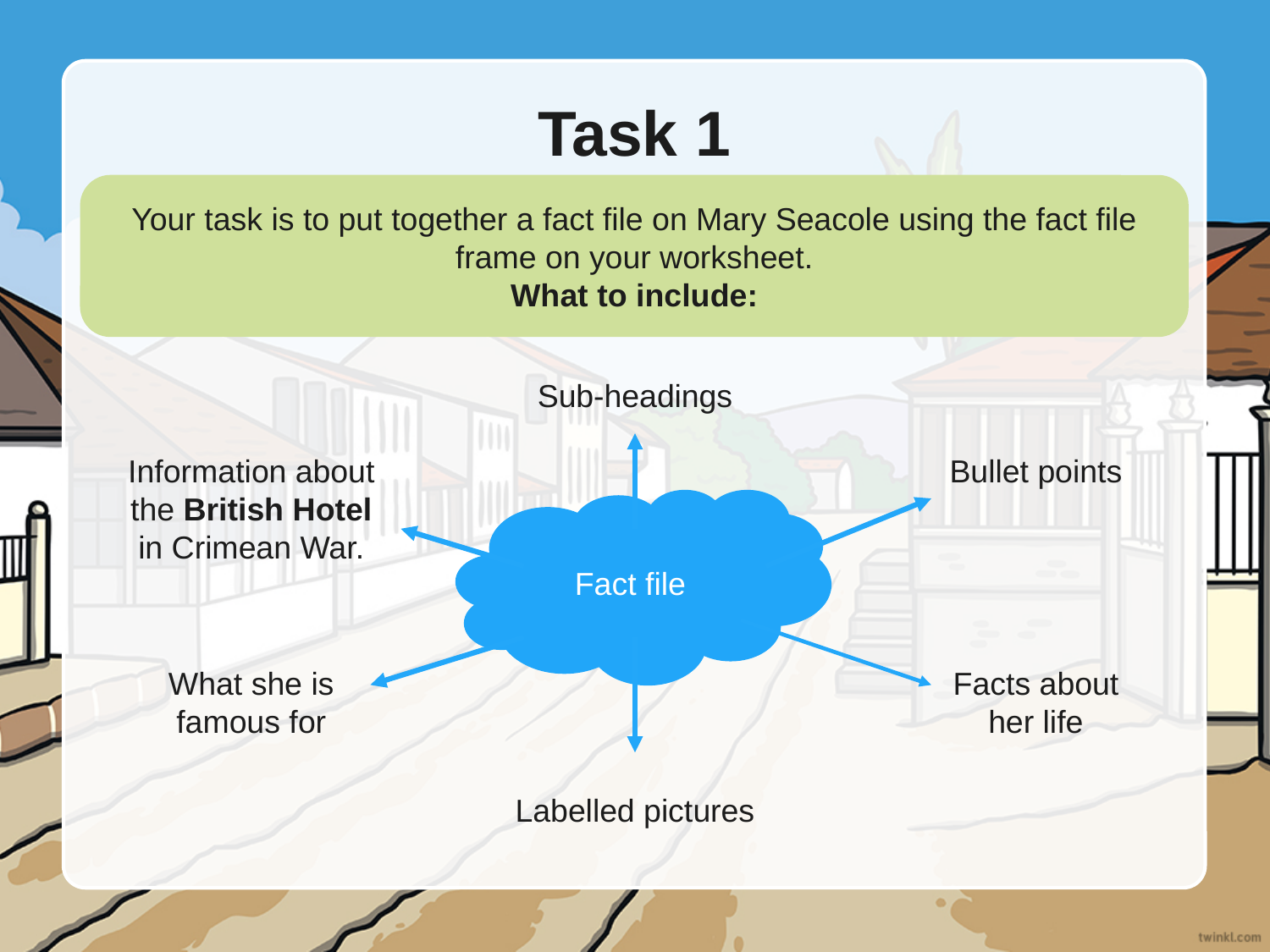

# Task 1
Your task is to put together a fact file on Mary Seacole using the fact file frame on your worksheet.
What to include:
Sub-headings
Information about the British Hotel in Crimean War.
Bullet points
Fact file
Facts about her life
What she is famous for
Labelled pictures